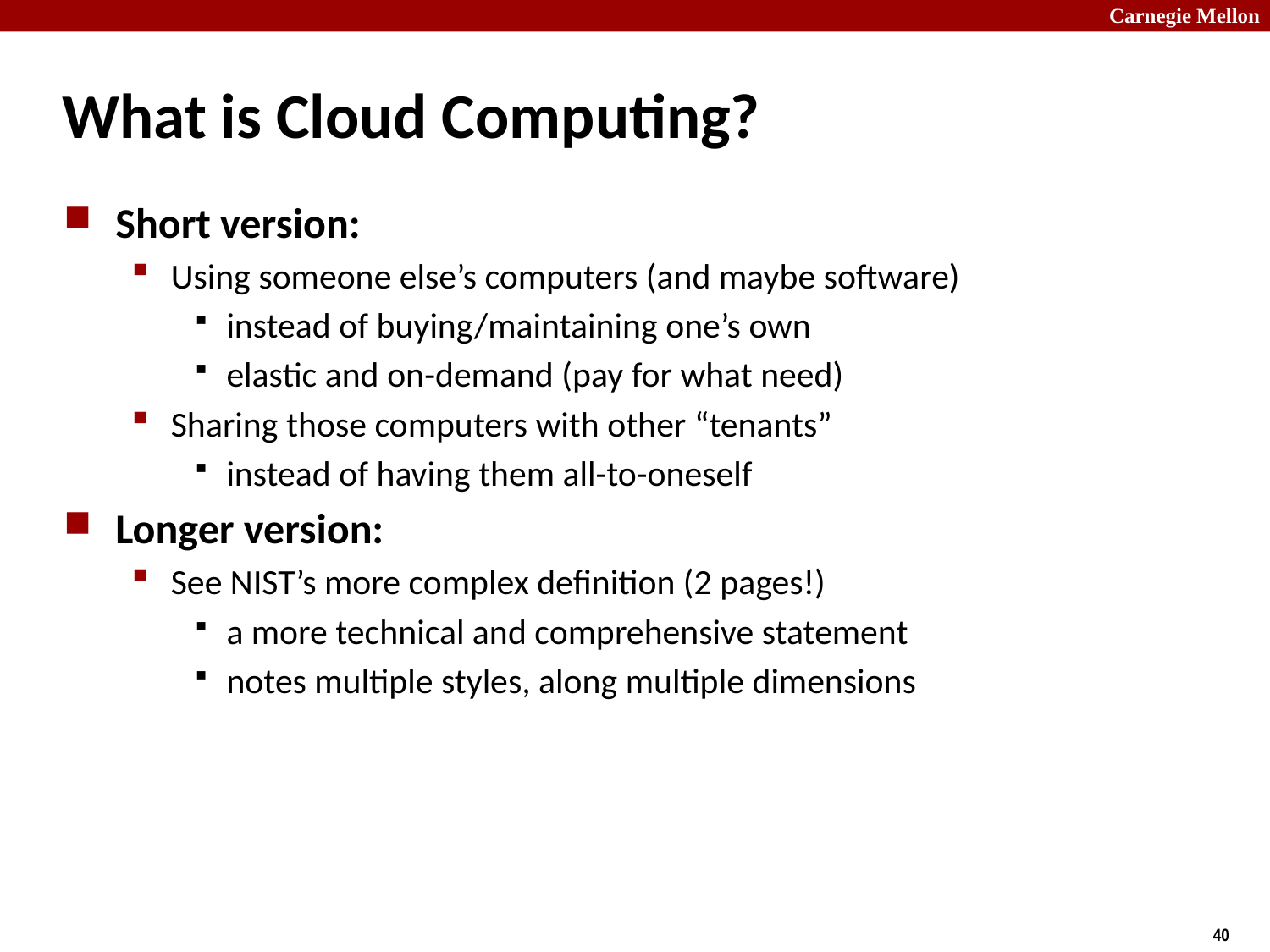

# What is Cloud Computing?
Short version:
Using someone else’s computers (and maybe software)
instead of buying/maintaining one’s own
elastic and on-demand (pay for what need)
Sharing those computers with other “tenants”
instead of having them all-to-oneself
Longer version:
See NIST’s more complex definition (2 pages!)
a more technical and comprehensive statement
notes multiple styles, along multiple dimensions